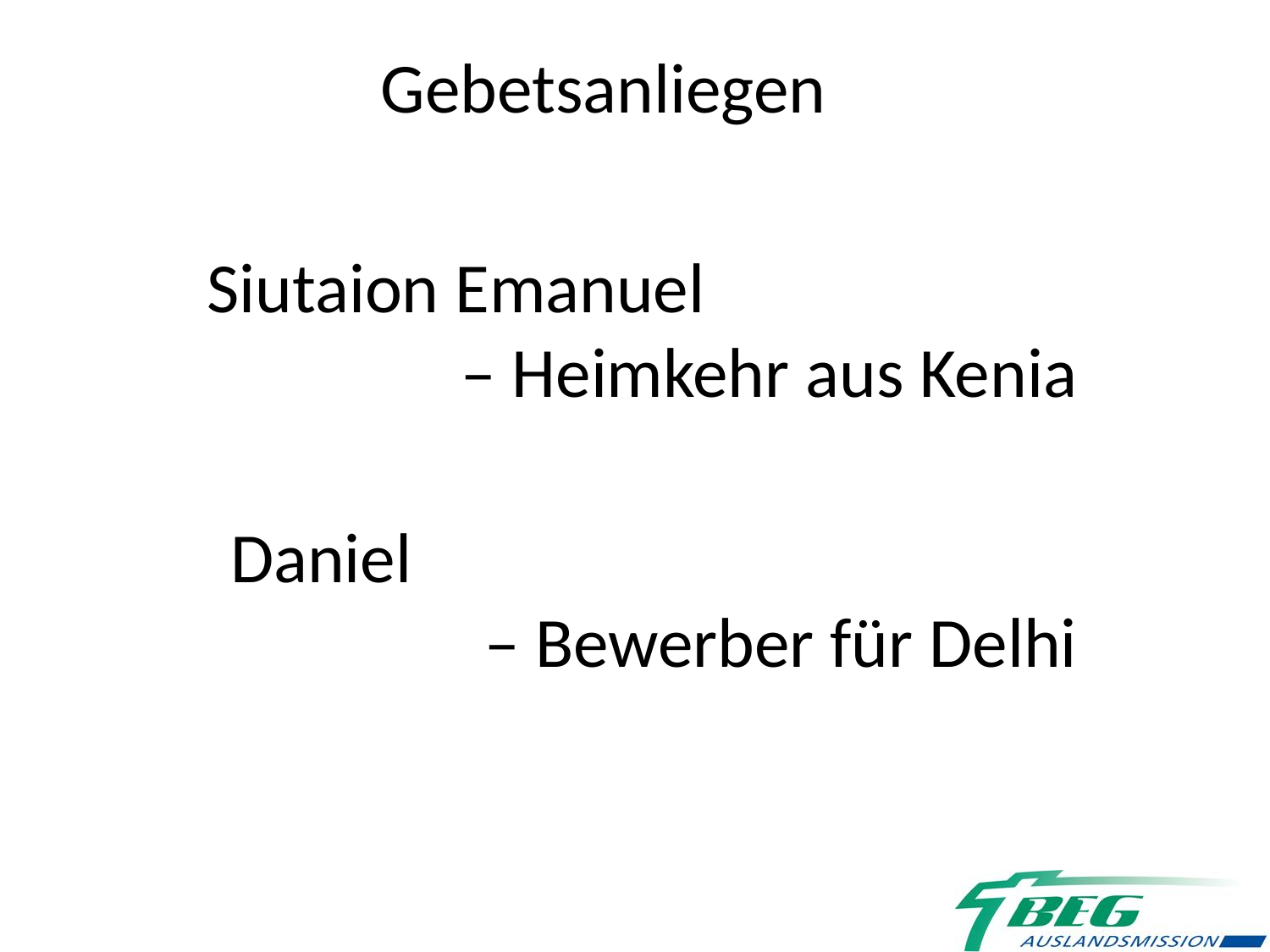

Gebetsanliegen
Siutaion Emanuel
		– Heimkehr aus Kenia
Daniel
		– Bewerber für Delhi